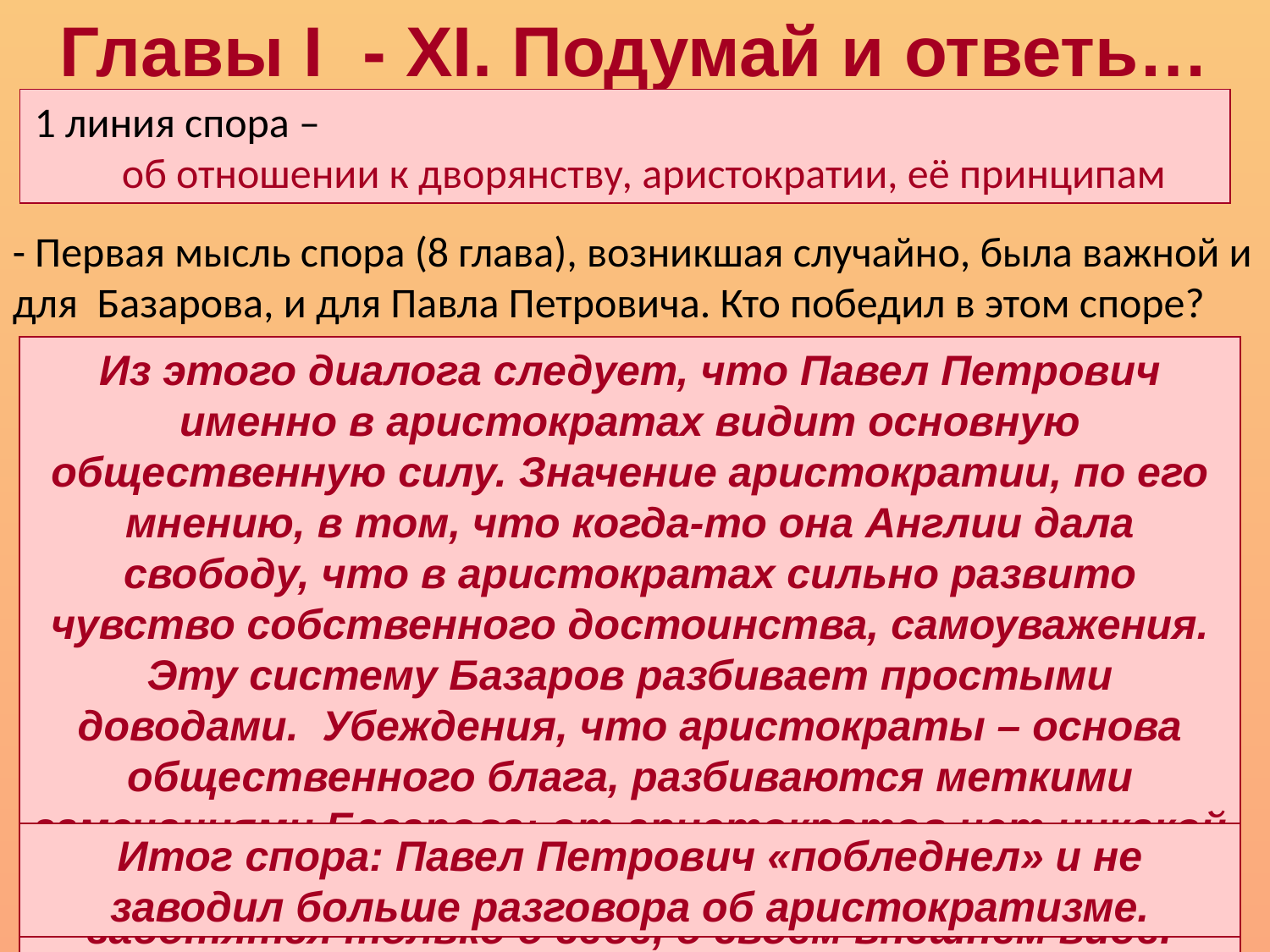

Главы I  - XI. Подумай и ответь…
1 линия спора –                                                                                                   об отношении к дворянству, аристократии, её принципам
- Первая мысль спора (8 глава), возникшая случайно, была важной и для  Базарова, и для Павла Петровича. Кто победил в этом споре?
Из этого диалога следует, что Павел Петрович именно в аристократах видит основную общественную силу. Значение аристократии, по его мнению, в том, что когда-то она Англии дала свободу, что в аристократах сильно развито чувство собственного достоинства, самоуважения. Эту систему Базаров разбивает простыми доводами.  Убеждения, что аристократы – основа общественного блага, разбиваются меткими замечаниями Базарова: от аристократов нет никакой пользы, их основное занятие – ничегонеделание. Они заботятся только о себе, о своём внешнем виде. Аристократизм – бесполезное слово.
Итог спора: Павел Петрович «побледнел» и не заводил больше разговора об аристократизме.